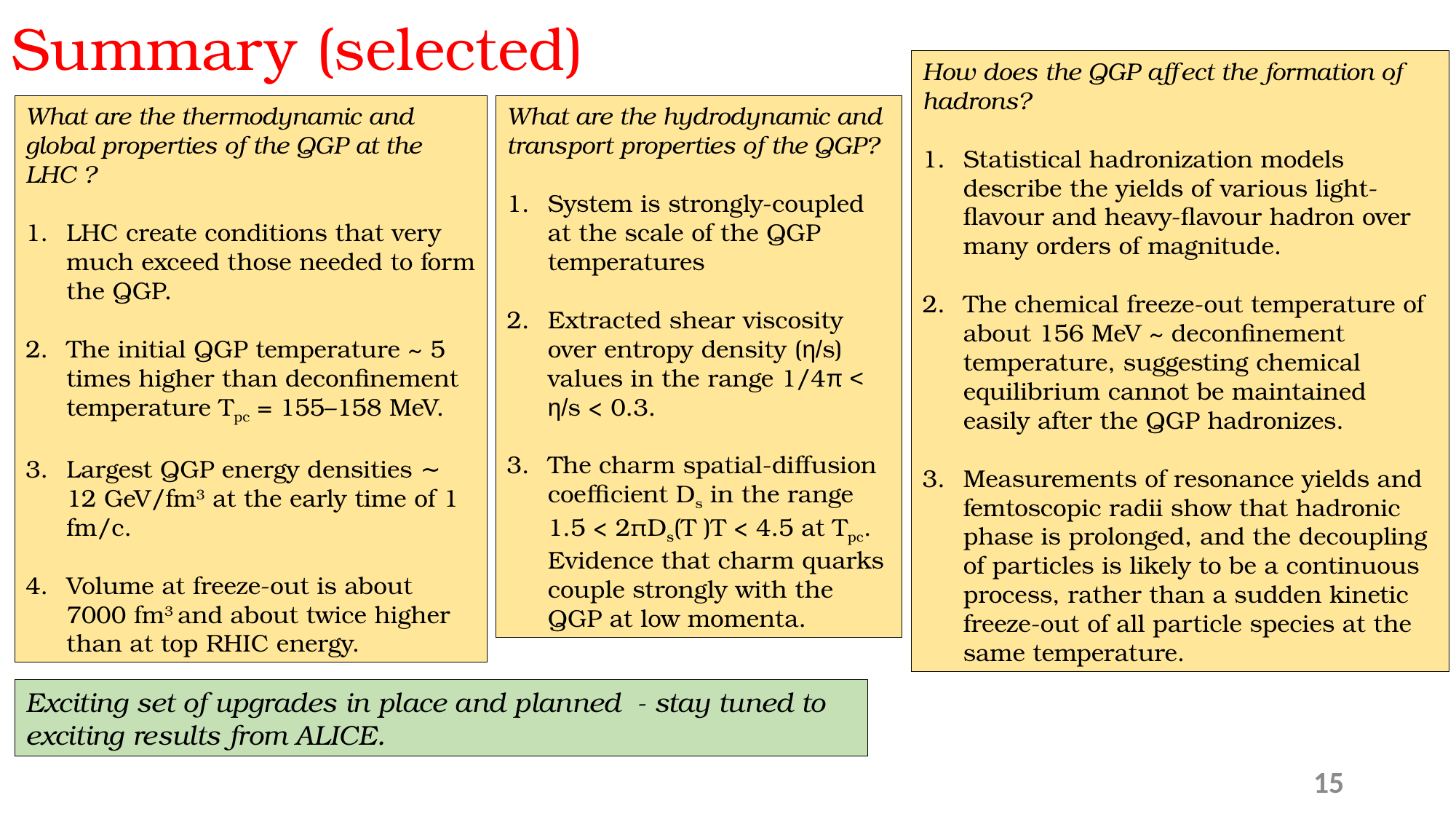

# Summary (selected)
How does the QGP affect the formation of hadrons?

Statistical hadronization models describe the yields of various light-flavour and heavy-flavour hadron over many orders of magnitude.

The chemical freeze-out temperature of about 156 MeV ~ deconfinement temperature, suggesting chemical equilibrium cannot be maintained easily after the QGP hadronizes.

Measurements of resonance yields and femtoscopic radii show that hadronic phase is prolonged, and the decoupling of particles is likely to be a continuous process, rather than a sudden kinetic freeze-out of all particle species at the same temperature.
What are the thermodynamic and global properties of the QGP at the LHC ?

LHC create conditions that very much exceed those needed to form the QGP.

The initial QGP temperature ~ 5 times higher than deconfinement temperature Tpc = 155–158 MeV.

Largest QGP energy densities ∼ 12 GeV/fm3 at the early time of 1 fm/c.

Volume at freeze-out is about 7000 fm3 and about twice higher than at top RHIC energy.
What are the hydrodynamic and transport properties of the QGP?

System is strongly-coupled at the scale of the QGP temperatures

Extracted shear viscosity over entropy density (η/s) values in the range 1/4π < η/s < 0.3.

The charm spatial-diffusion coefficient Ds in the range 1.5 < 2πDs(T )T < 4.5 at Tpc. Evidence that charm quarks couple strongly with the QGP at low momenta.
Exciting set of upgrades in place and planned  - stay tuned to exciting results from ALICE.
15